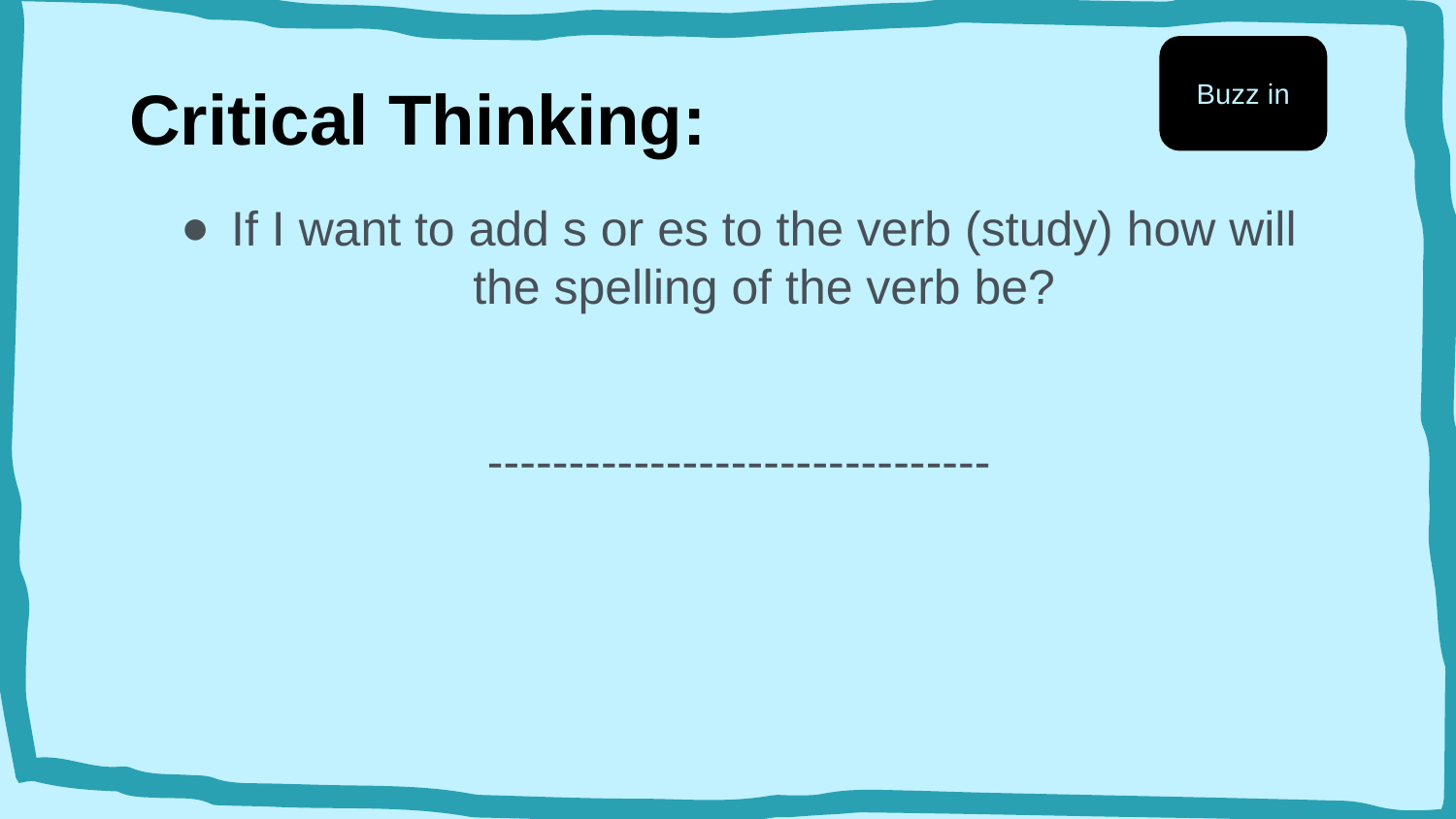

Buzz in
# Critical Thinking:
If I want to add s or es to the verb (study) how will the spelling of the verb be?

-------------------------------